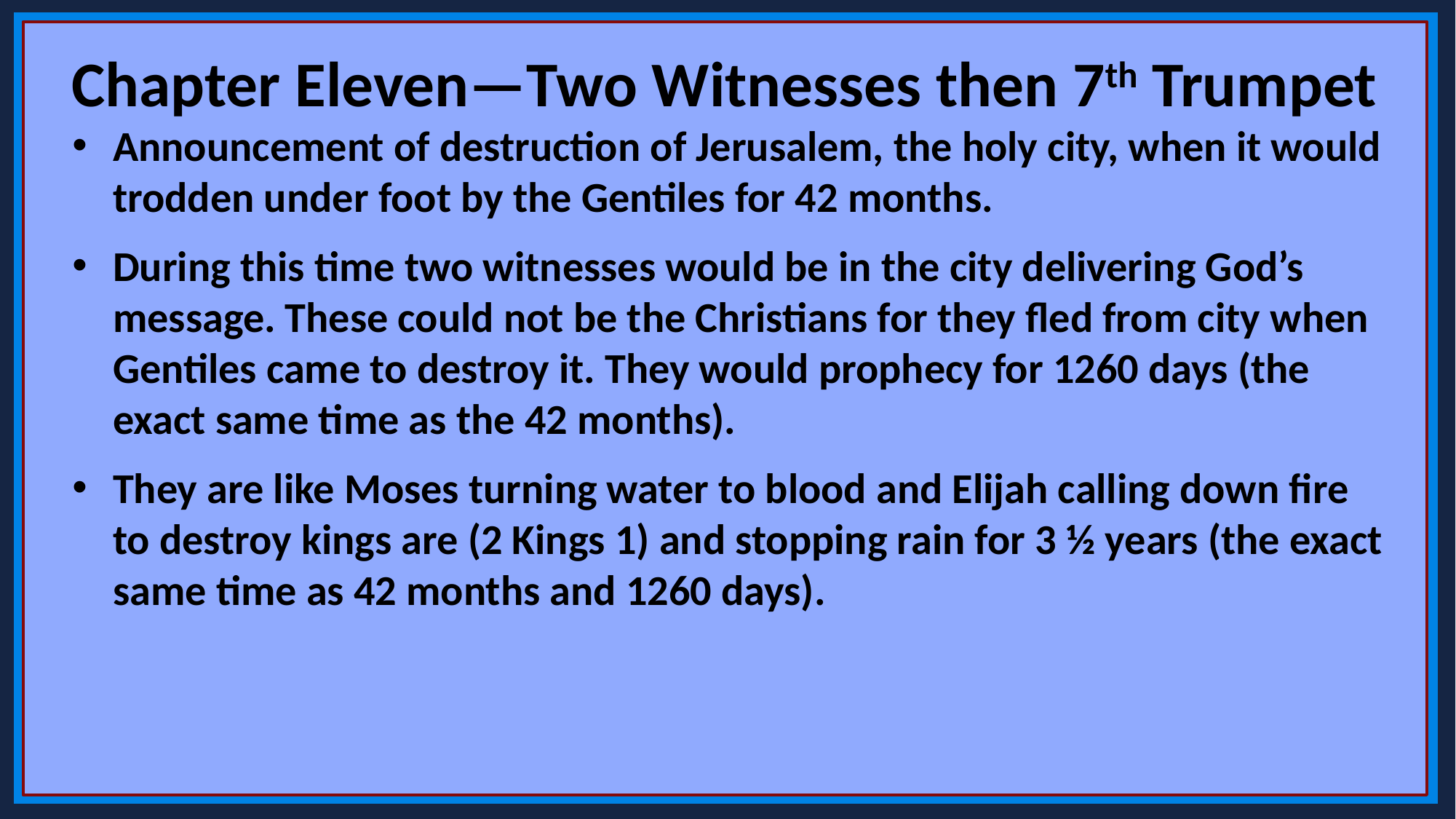

Chapter Eleven—Two Witnesses then 7th Trumpet
Announcement of destruction of Jerusalem, the holy city, when it would trodden under foot by the Gentiles for 42 months.
During this time two witnesses would be in the city delivering God’s message. These could not be the Christians for they fled from city when Gentiles came to destroy it. They would prophecy for 1260 days (the exact same time as the 42 months).
They are like Moses turning water to blood and Elijah calling down fire to destroy kings are (2 Kings 1) and stopping rain for 3 ½ years (the exact same time as 42 months and 1260 days).